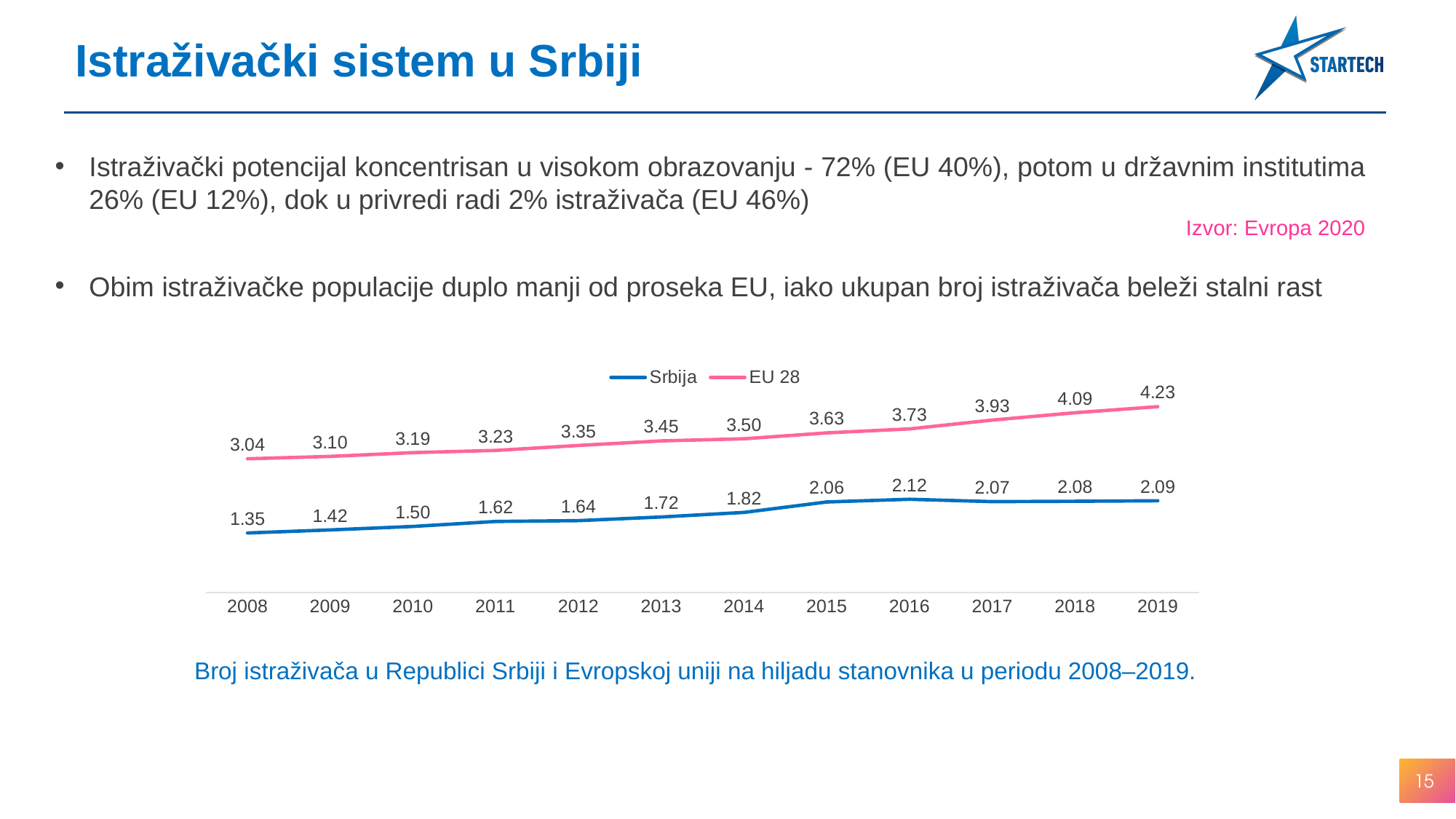

Istraživački sistem u Srbiji
Istraživački potencijal koncentrisan u visokom obrazovanju - 72% (EU 40%), potom u državnim institutima 26% (EU 12%), dok u privredi radi 2% istraživača (EU 46%)
Izvor: Evropa 2020

Obim istraživačke populacije duplo manji od proseka EU, iako ukupan broj istraživača beleži stalni rast

### Chart

| Category |  |  |
|---|---|---|
| 2008 | 1.3546928948679298 | 3.044685256008704 |
| 2009 | 1.4238704436043554 | 3.0982478677363643 |
| 2010 | 1.5034194066605107 | 3.1852972782285947 |
| 2011 | 1.6162064132780458 | 3.2344269028890387 |
| 2012 | 1.6353850658387292 | 3.3483732510429287 |
| 2013 | 1.718581272309913 | 3.452027993029015 |
| 2014 | 1.822644362290655 | 3.5004932259310113 |
| 2015 | 2.0601898152098146 | 3.6339401695946383 |
| 2016 | 2.1218500101464426 | 3.7253048311943755 |
| 2017 | 2.0676757943443094 | 3.9260835512677676 |
| 2018 | 2.076000322219245 | 4.092953947522504 |
| 2019 | 2.0872332836092666 | 4.2309753420556735 |
Broj istraživača u Republici Srbiji i Evropskoj uniji na hiljadu stanovnika u periodu 2008–2019.
15